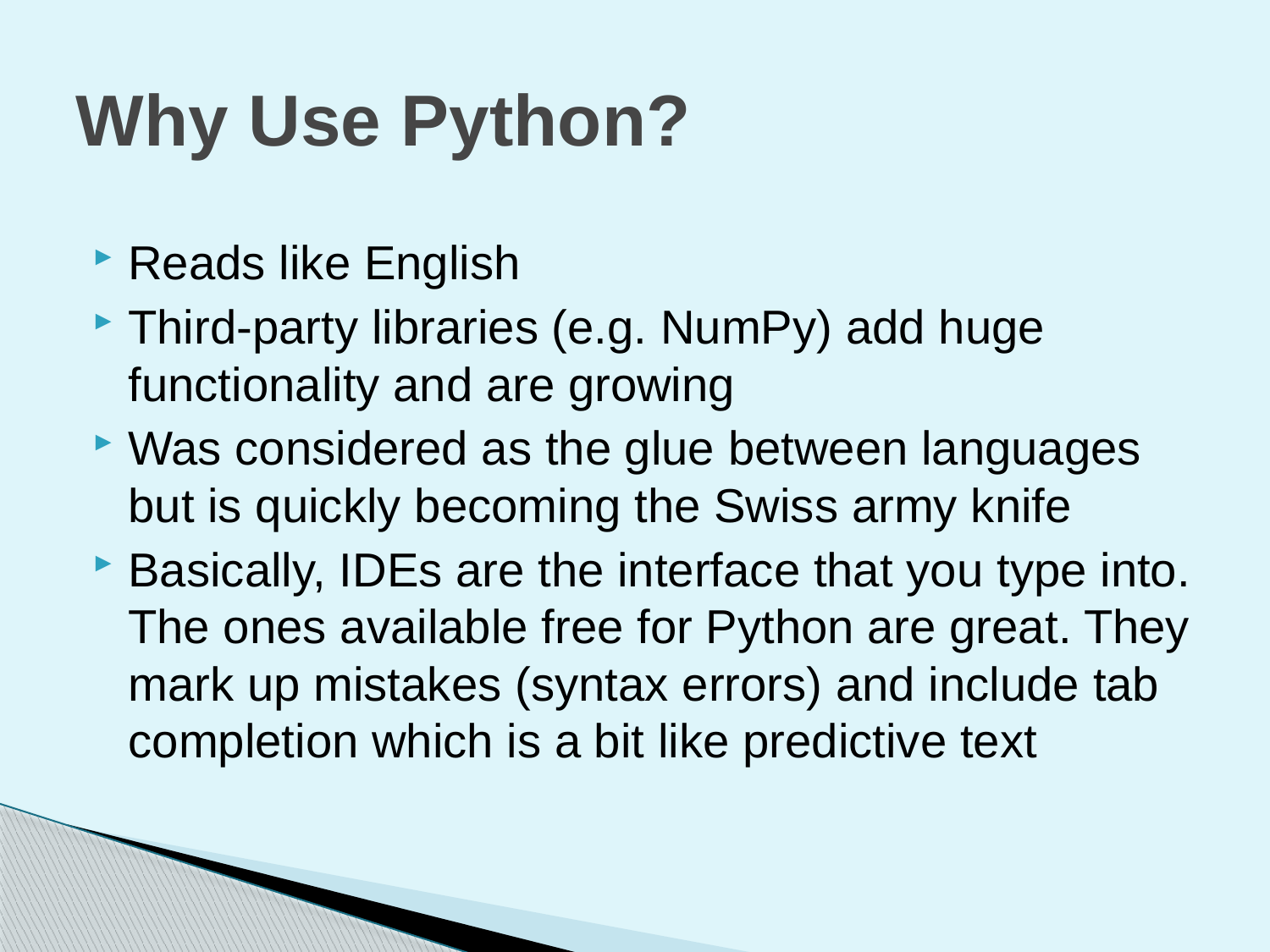

# Why Use Python?
Reads like English
Third-party libraries (e.g. NumPy) add huge functionality and are growing
Was considered as the glue between languages but is quickly becoming the Swiss army knife
Basically, IDEs are the interface that you type into. The ones available free for Python are great. They mark up mistakes (syntax errors) and include tab completion which is a bit like predictive text